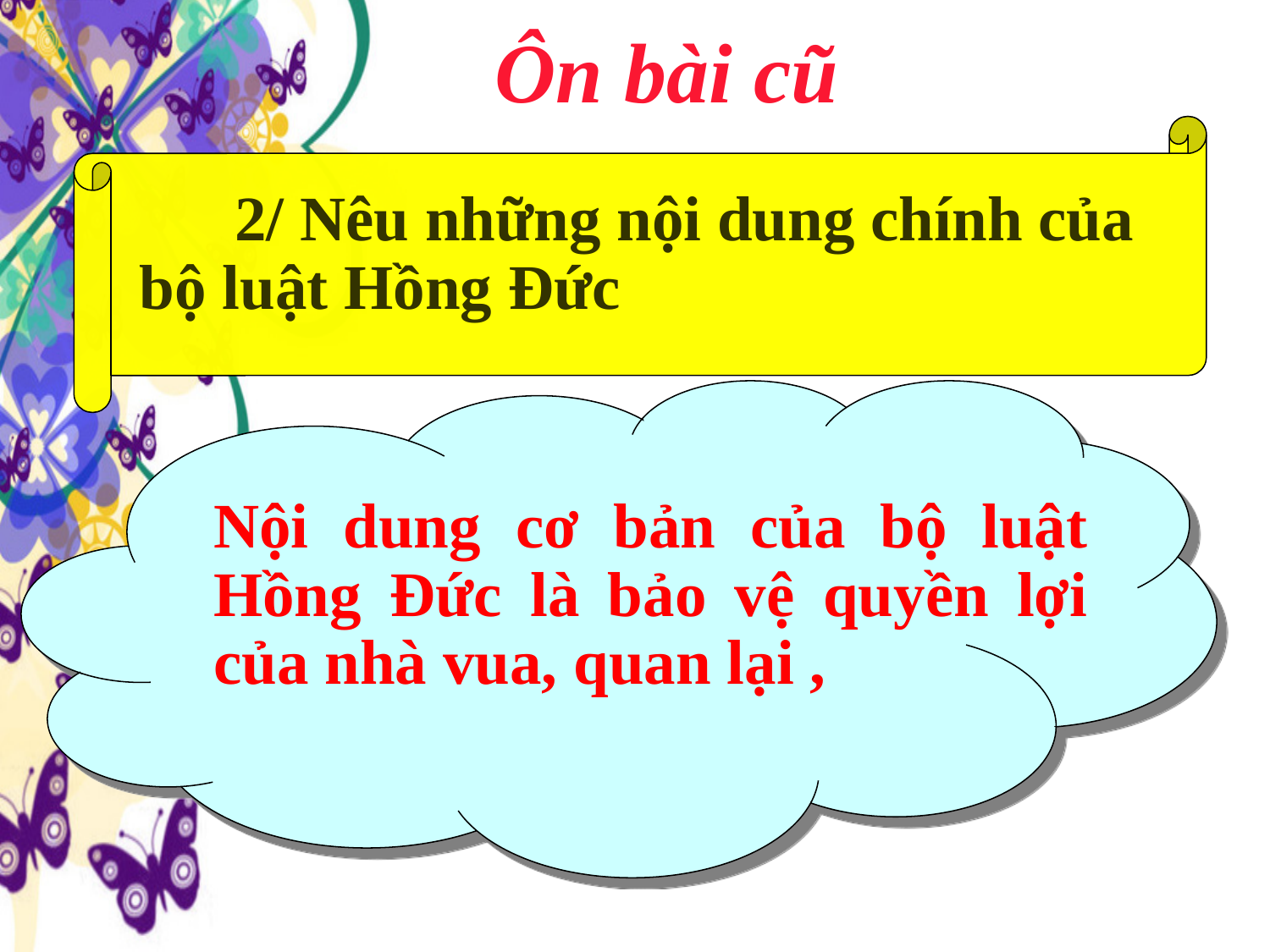

Ôn bài cũ

      2/ Nêu những nội dung chính của bộ luật Hồng Đức

Nội dung cơ bản của bộ luật Hồng Đức là bảo vệ quyền lợi của nhà vua, quan lại ,